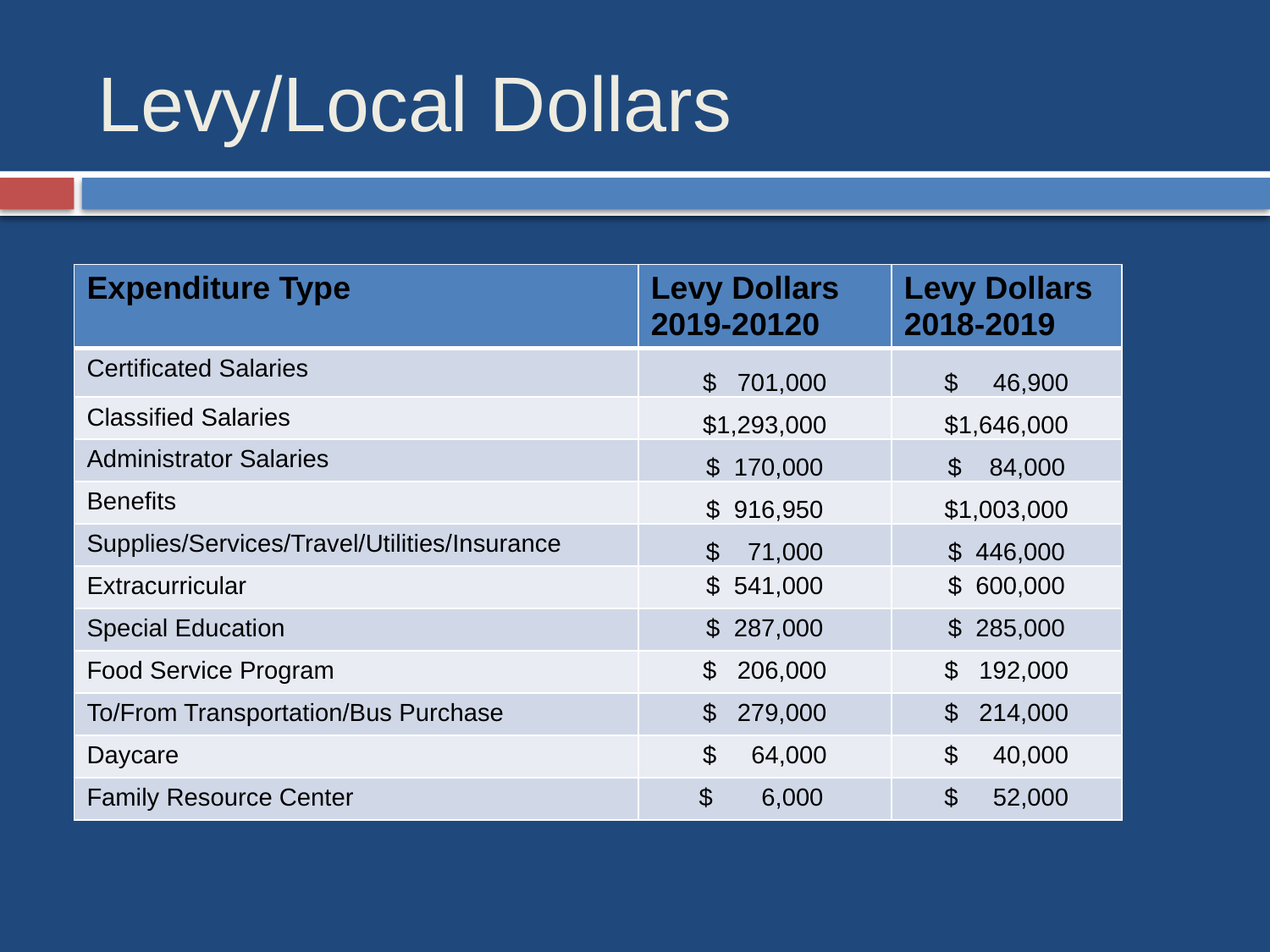

# Levy/Local Dollars
| Expenditure Type | Levy Dollars 2019-20120 | Levy Dollars 2018-2019 |
| --- | --- | --- |
| Certificated Salaries | $ 701,000 | $ 46,900 |
| Classified Salaries | $1,293,000 | $1,646,000 |
| Administrator Salaries | $ 170,000 | $ 84,000 |
| Benefits | $ 916,950 | $1,003,000 |
| Supplies/Services/Travel/Utilities/Insurance | $ 71,000 | $ 446,000 |
| Extracurricular | $ 541,000 | $ 600,000 |
| Special Education | $ 287,000 | $ 285,000 |
| Food Service Program | $ 206,000 | $ 192,000 |
| To/From Transportation/Bus Purchase | $ 279,000 | $ 214,000 |
| Daycare | $ 64,000 | $ 40,000 |
| Family Resource Center | $ 6,000 | $ 52,000 |